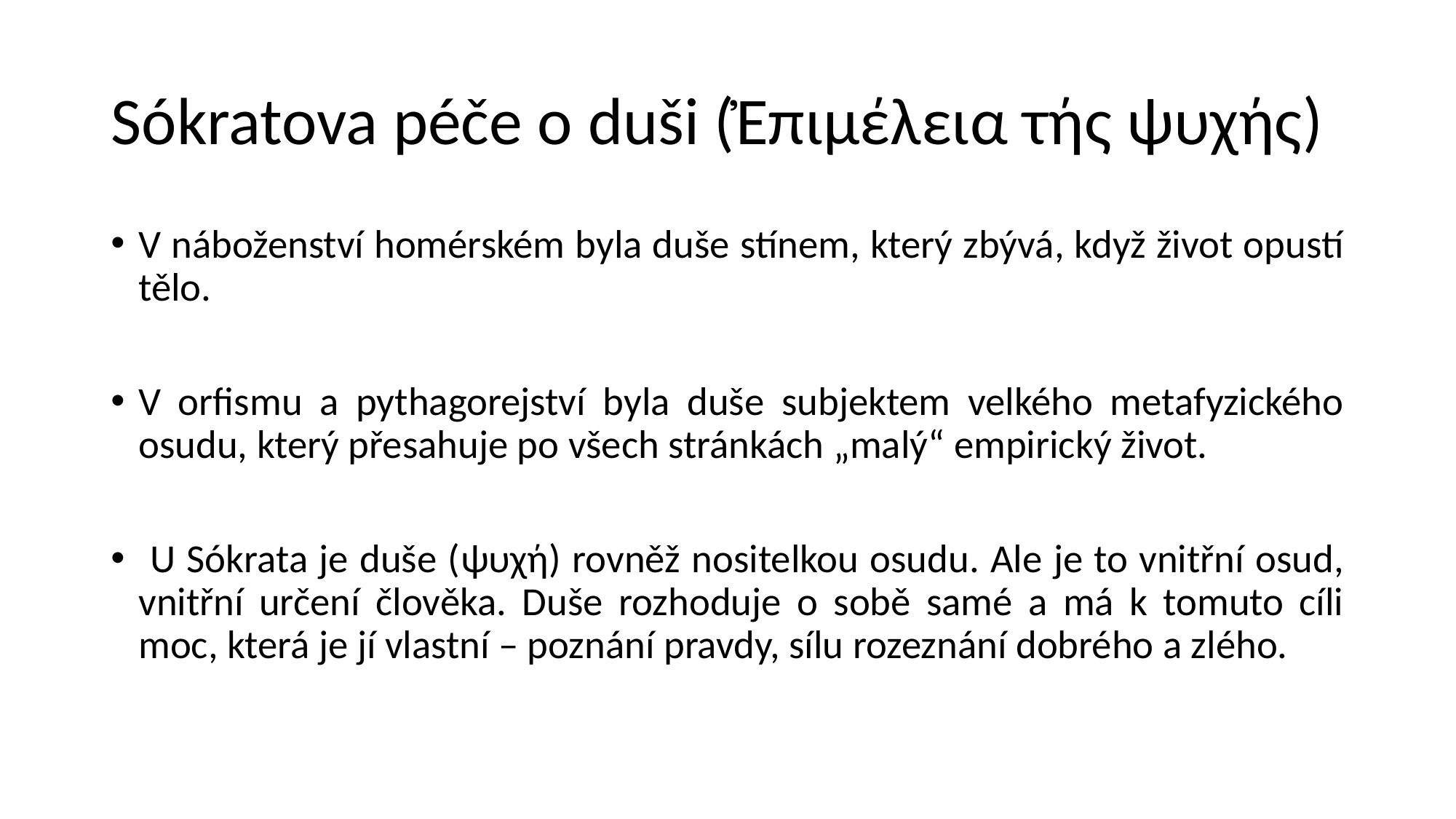

# Sókratova péče o duši (Ἐπιμέλεια τής ψυχής)
V náboženství homérském byla duše stínem, který zbývá, když život opustí tělo.

V orfismu a pythagorejství byla duše subjektem velkého metafyzického osudu, který přesahuje po všech stránkách „malý“ empirický život.

 U Sókrata je duše (ψυχή) rovněž nositelkou osudu. Ale je to vnitřní osud, vnitřní určení člověka. Duše rozhoduje o sobě samé a má k tomuto cíli moc, která je jí vlastní – poznání pravdy, sílu rozeznání dobrého a zlého.